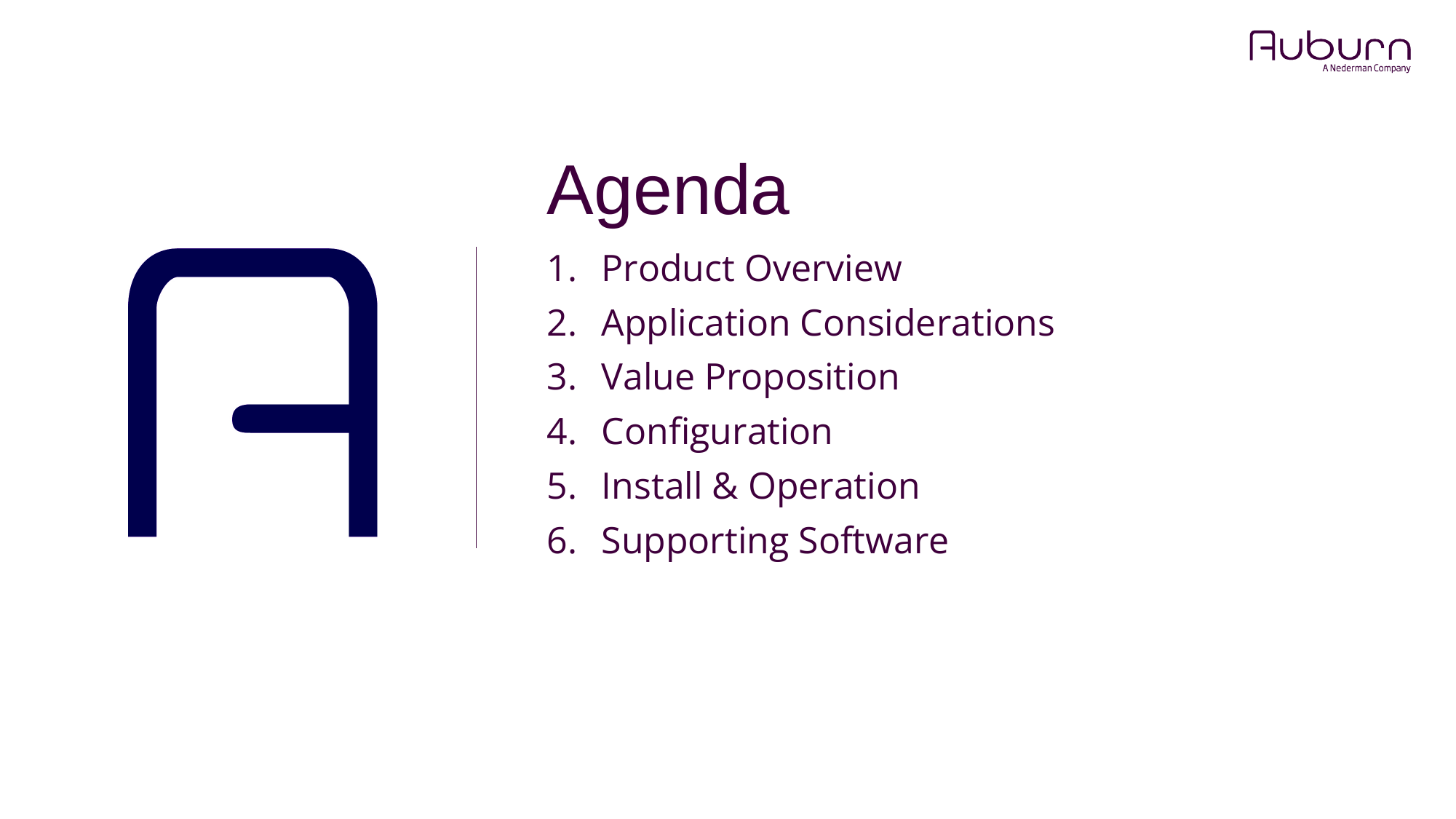

# Agenda
Product Overview
Application Considerations
Value Proposition
Configuration
Install & Operation
Supporting Software